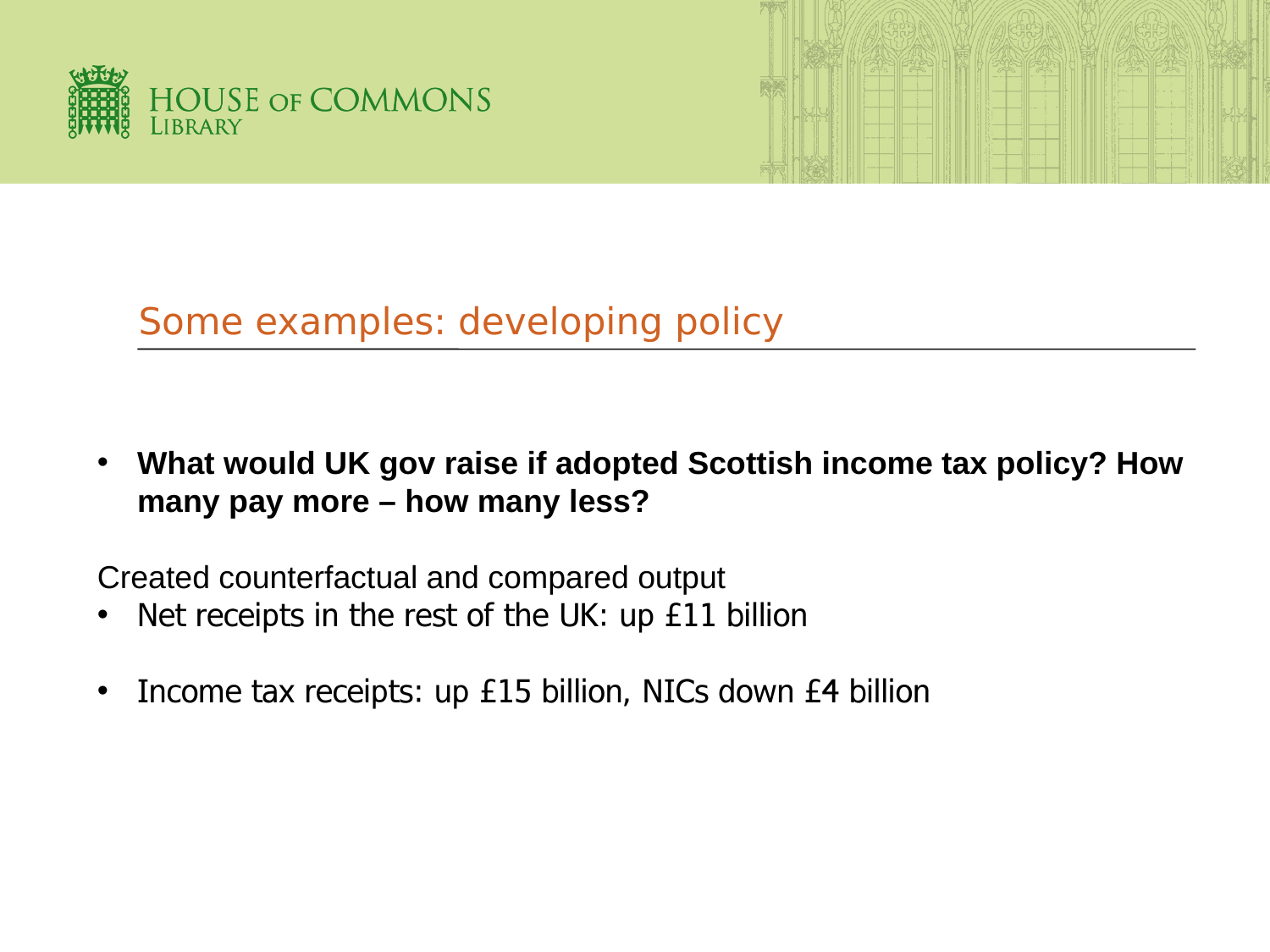

# Some examples: developing policy

What would UK gov raise if adopted Scottish income tax policy? How many pay more – how many less?

Created counterfactual and compared output
Net receipts in the rest of the UK: up £11 billion

Income tax receipts: up £15 billion, NICs down £4 billion